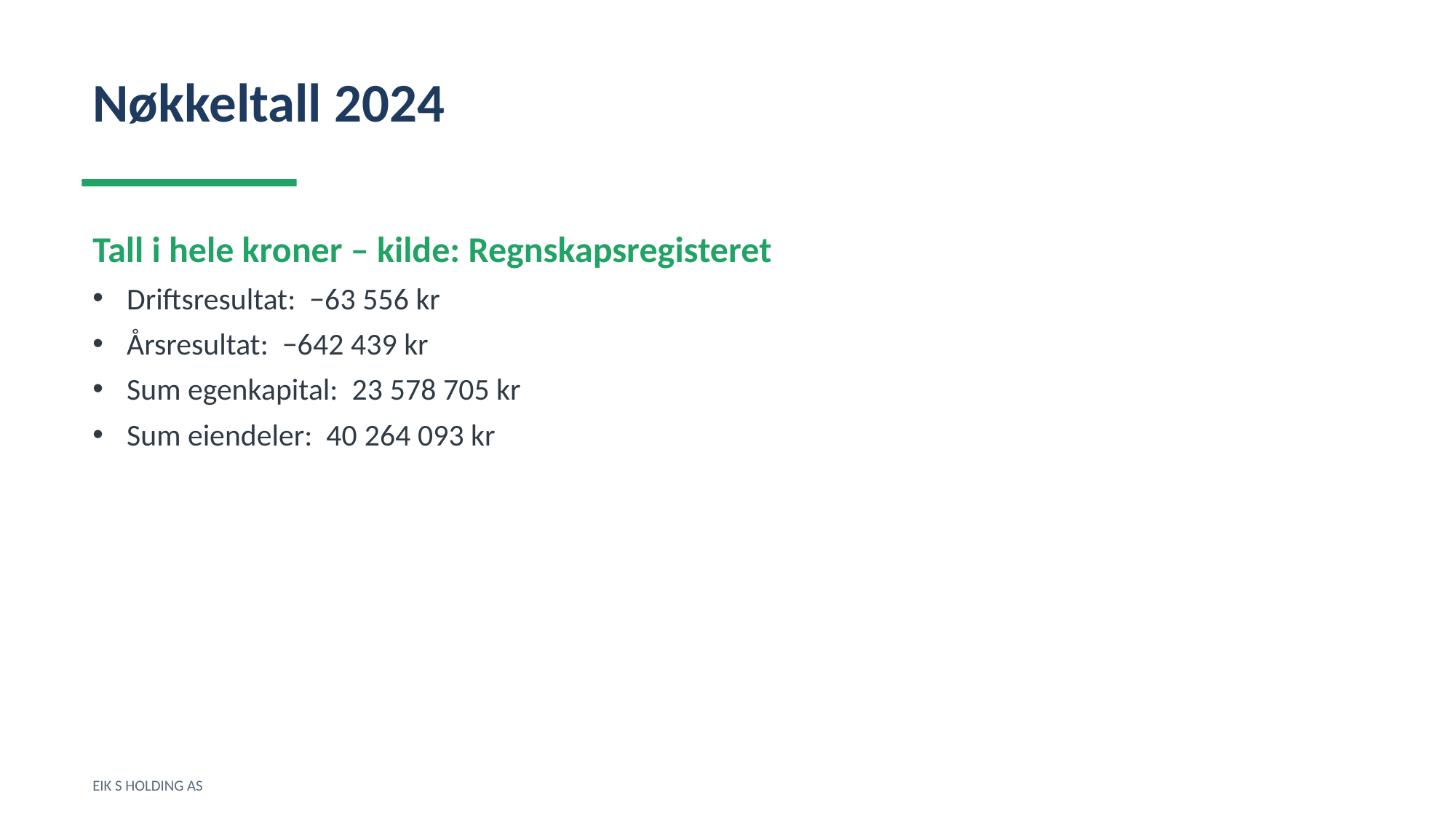

Nøkkeltall 2024

Tall i hele kroner – kilde: Regnskapsregisteret
Driftsresultat:  −63 556 kr
Årsresultat:  −642 439 kr
Sum egenkapital:  23 578 705 kr
Sum eiendeler:  40 264 093 kr
EIK S HOLDING AS